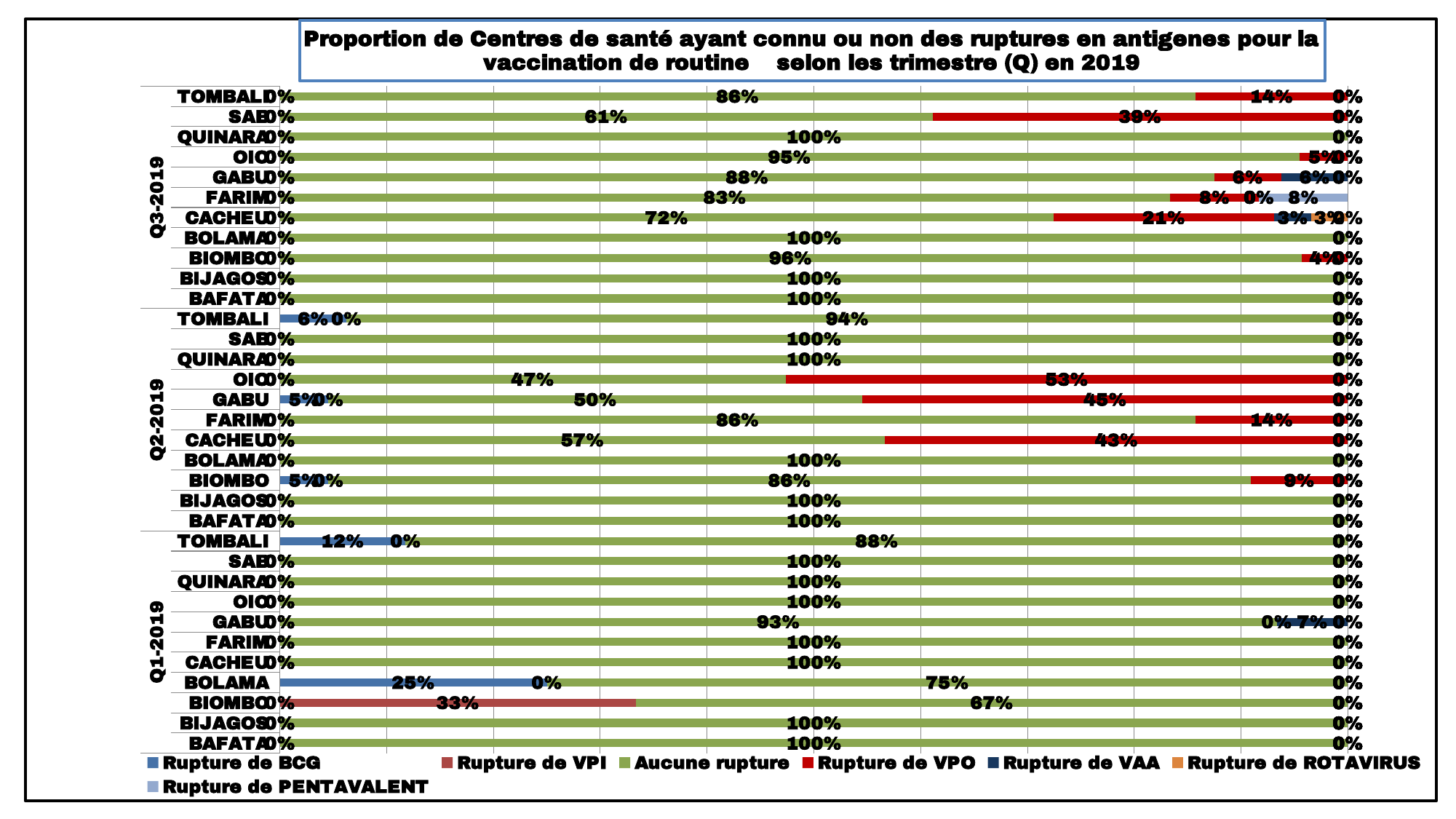

### Chart: Proportion de Centres de santé ayant connu ou non des ruptures en antigenes pour la vaccination de routine    selon les trimestre (Q) en 2019

| Category | Rupture de BCG | Rupture de VPI | Aucune rupture | Rupture de VPO | Rupture de VAA | Rupture de ROTAVIRUS | Rupture de PENTAVALENT |
|---|---|---|---|---|---|---|---|
| BAFATA | 0.0 | 0.0 | 1.0 | 0.0 | 0.0 | 0.0 | 0.0 |
| BIJAGOS | 0.0 | 0.0 | 1.0 | 0.0 | 0.0 | 0.0 | 0.0 |
| BIOMBO | 0.0 | 0.3333333333333333 | 0.6666666666666666 | 0.0 | 0.0 | 0.0 | 0.0 |
| BOLAMA | 0.25 | 0.0 | 0.75 | 0.0 | 0.0 | 0.0 | 0.0 |
| CACHEU | 0.0 | 0.0 | 1.0 | 0.0 | 0.0 | 0.0 | 0.0 |
| FARIM | 0.0 | 0.0 | 1.0 | 0.0 | 0.0 | 0.0 | 0.0 |
| GABU | 0.0 | 0.0 | 0.9333333333333333 | 0.0 | 0.06666666666666667 | 0.0 | 0.0 |
| OIO | 0.0 | 0.0 | 1.0 | 0.0 | 0.0 | 0.0 | 0.0 |
| QUINARA | 0.0 | 0.0 | 1.0 | 0.0 | 0.0 | 0.0 | 0.0 |
| SAB | 0.0 | 0.0 | 1.0 | 0.0 | 0.0 | 0.0 | 0.0 |
| TOMBALI | 0.11764705882352941 | 0.0 | 0.8823529411764706 | 0.0 | 0.0 | 0.0 | 0.0 |
| BAFATA | 0.0 | 0.0 | 1.0 | 0.0 | 0.0 | 0.0 | 0.0 |
| BIJAGOS | 0.0 | 0.0 | 1.0 | 0.0 | 0.0 | 0.0 | 0.0 |
| BIOMBO | 0.045454545454545456 | 0.0 | 0.8636363636363636 | 0.09090909090909091 | 0.0 | 0.0 | 0.0 |
| BOLAMA | 0.0 | 0.0 | 1.0 | 0.0 | 0.0 | 0.0 | 0.0 |
| CACHEU | 0.0 | 0.0 | 0.5666666666666667 | 0.43333333333333335 | 0.0 | 0.0 | 0.0 |
| FARIM | 0.0 | 0.0 | 0.8571428571428571 | 0.14285714285714285 | 0.0 | 0.0 | 0.0 |
| GABU | 0.045454545454545456 | 0.0 | 0.5 | 0.45454545454545453 | 0.0 | 0.0 | 0.0 |
| OIO | 0.0 | 0.0 | 0.47368421052631576 | 0.5263157894736842 | 0.0 | 0.0 | 0.0 |
| QUINARA | 0.0 | 0.0 | 1.0 | 0.0 | 0.0 | 0.0 | 0.0 |
| SAB | 0.0 | 0.0 | 1.0 | 0.0 | 0.0 | 0.0 | 0.0 |
| TOMBALI | 0.0625 | 0.0 | 0.9375 | 0.0 | 0.0 | 0.0 | 0.0 |
| BAFATA | 0.0 | 0.0 | 1.0 | 0.0 | 0.0 | 0.0 | 0.0 |
| BIJAGOS | 0.0 | 0.0 | 1.0 | 0.0 | 0.0 | 0.0 | 0.0 |
| BIOMBO | 0.0 | 0.0 | 0.9565217391304348 | 0.043478260869565216 | 0.0 | 0.0 | 0.0 |
| BOLAMA | 0.0 | 0.0 | 1.0 | 0.0 | 0.0 | 0.0 | 0.0 |
| CACHEU | 0.0 | 0.0 | 0.7241379310344828 | 0.20689655172413793 | 0.034482758620689655 | 0.034482758620689655 | 0.0 |
| FARIM | 0.0 | 0.0 | 0.8333333333333334 | 0.08333333333333333 | 0.0 | 0.0 | 0.08333333333333333 |
| GABU | 0.0 | 0.0 | 0.875 | 0.0625 | 0.0625 | 0.0 | 0.0 |
| OIO | 0.0 | 0.0 | 0.9545454545454546 | 0.045454545454545456 | 0.0 | 0.0 | 0.0 |
| QUINARA | 0.0 | 0.0 | 1.0 | 0.0 | 0.0 | 0.0 | 0.0 |
| SAB | 0.0 | 0.0 | 0.6111111111111112 | 0.3888888888888889 | 0.0 | 0.0 | 0.0 |
| TOMBALI | 0.0 | 0.0 | 0.8571428571428571 | 0.14285714285714285 | 0.0 | 0.0 | 0.0 |